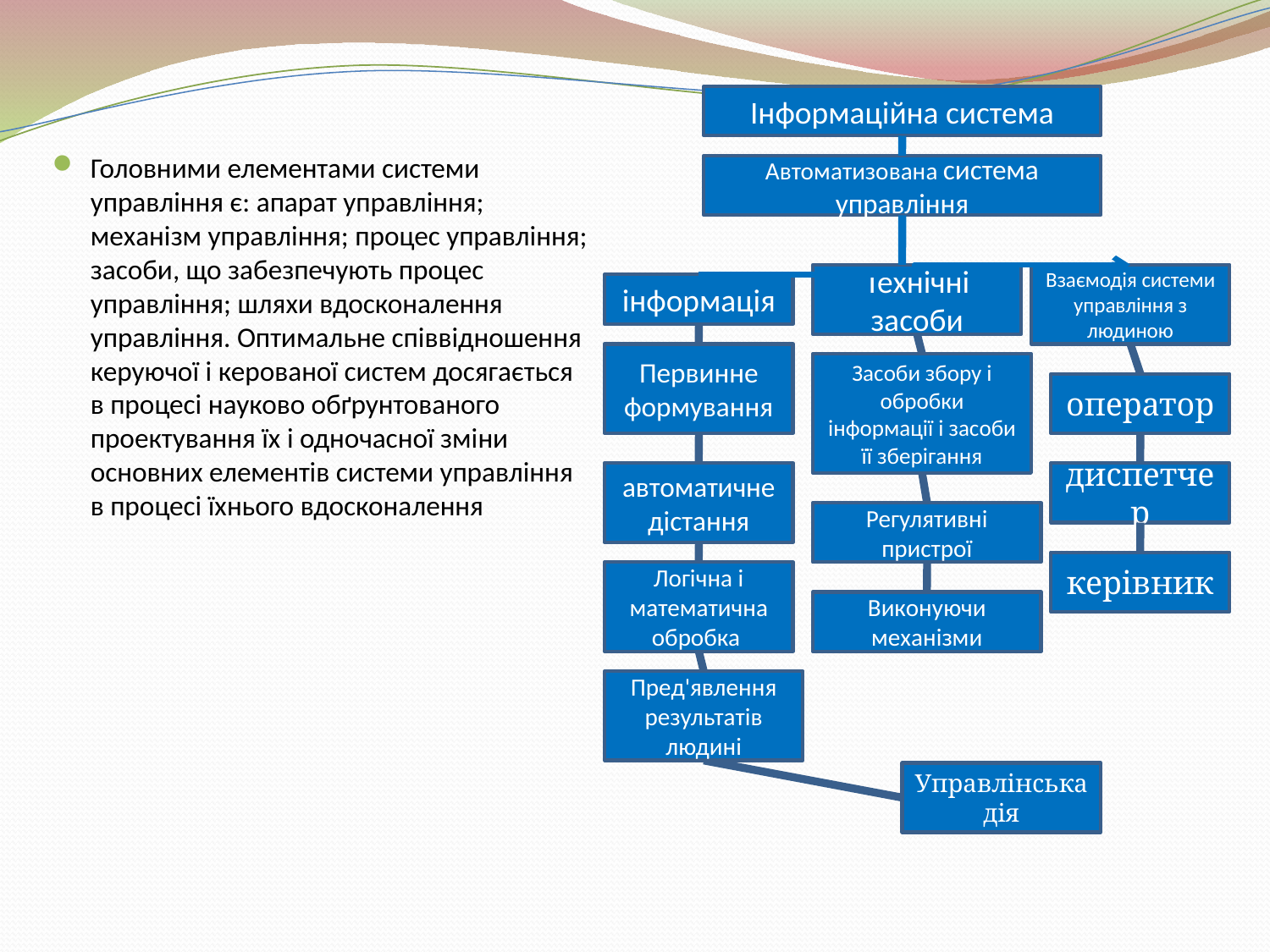

Інформаційна система
Автоматизована система управління
Технічні засоби
Взаємодія системи управління з людиною
інформація
Первинне формування
Засоби збору і обробки інформації і засоби її зберігання
оператор
автоматичне дістання
диспетчер
Регулятивні пристрої
керівник
Логічна і математична обробка
Виконуючи механізми
Пред'явлення результатів людині
Управлінська дія
Головними елементами системи управління є: апарат управління; механізм управління; процес управління; засоби, що забезпечують процес управління; шляхи вдосконалення управління. Оптимальне співвідношення керуючої і керованої систем досягається в процесі науково обґрунтованого проектування їх і одночасної зміни основних елементів системи управління в процесі їхнього вдосконалення